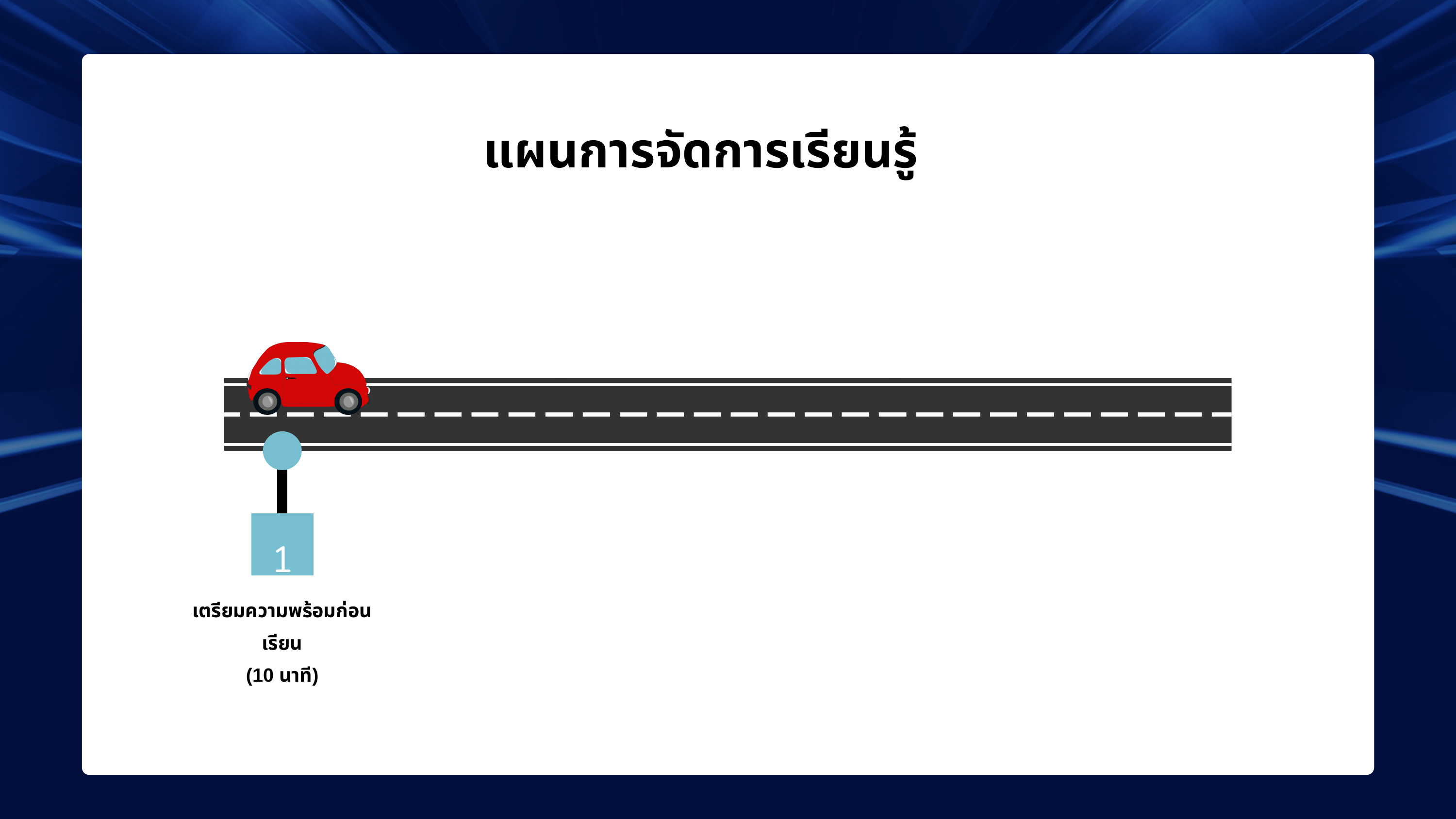

แผนการจัดการเรียนรู้
แผนการจัดการเรียนรู้

1
เตรียมความพร้อมก่อนเรียน
(10 นาที)